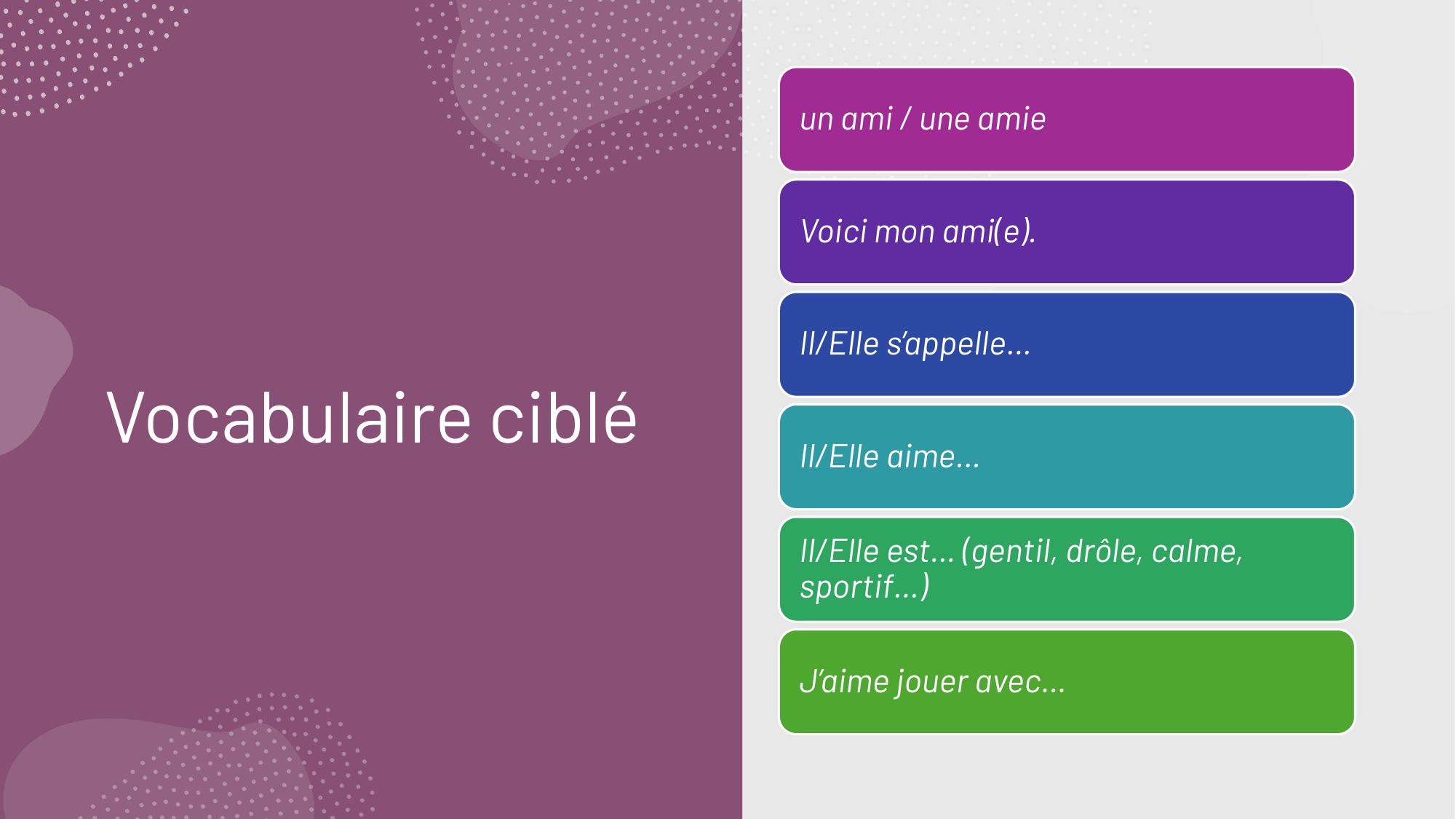

un ami / une amie
Voici mon ami(e).
Il/Elle s’appelle…
Il/Elle aime…
Il/Elle est… (gentil, drôle, calme, sportif…)
J’aime jouer avec…
# Vocabulaire ciblé